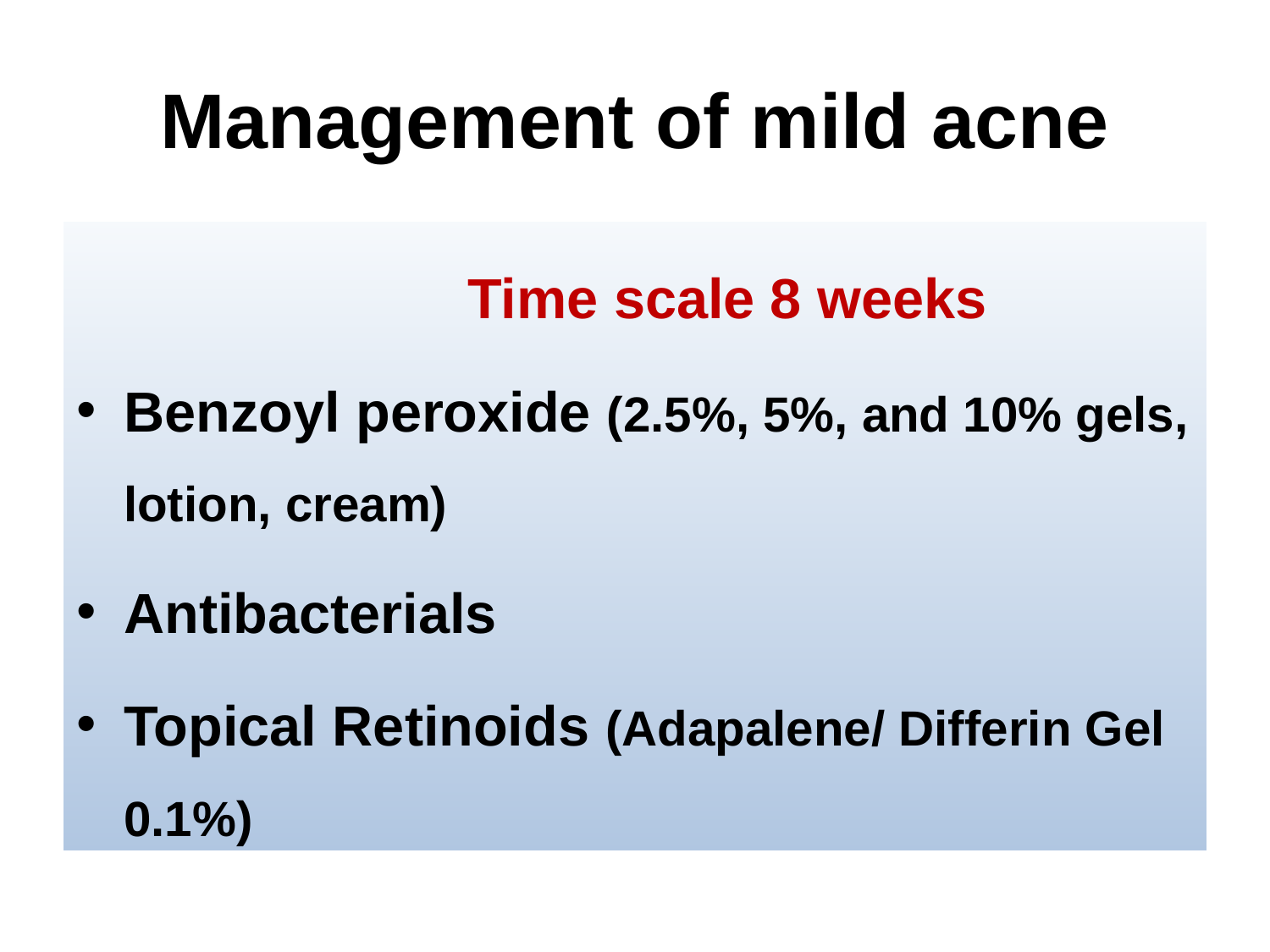

# Management of mild acne
                         Time scale 8 weeks
Benzoyl peroxide (2.5%, 5%, and 10% gels, lotion, cream)
Antibacterials
Topical Retinoids (Adapalene/ Differin Gel 0.1%)